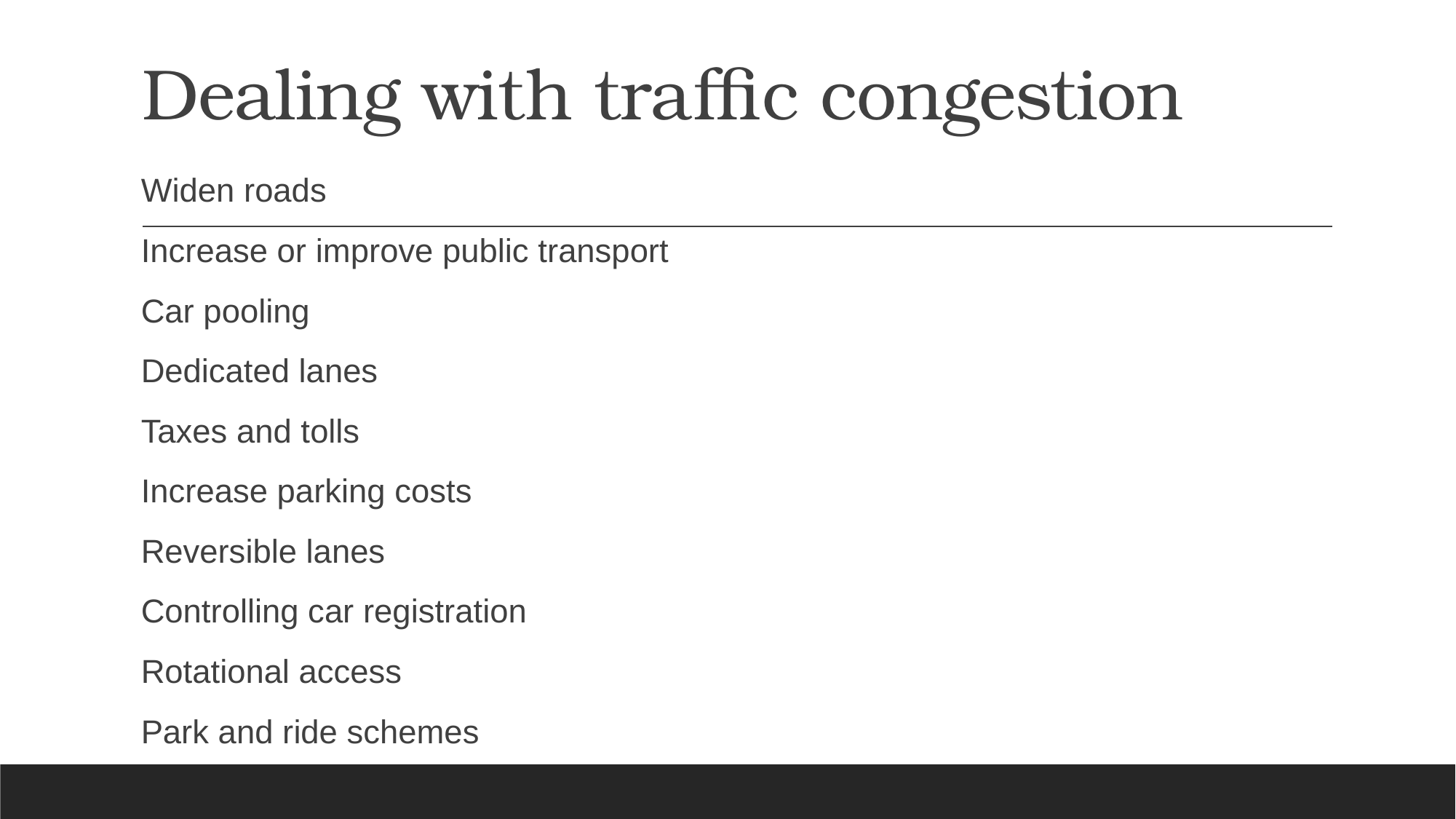

# Dealing with traffic congestion
Widen roads
Increase or improve public transport
Car pooling
Dedicated lanes
Taxes and tolls
Increase parking costs
Reversible lanes
Controlling car registration
Rotational access
Park and ride schemes